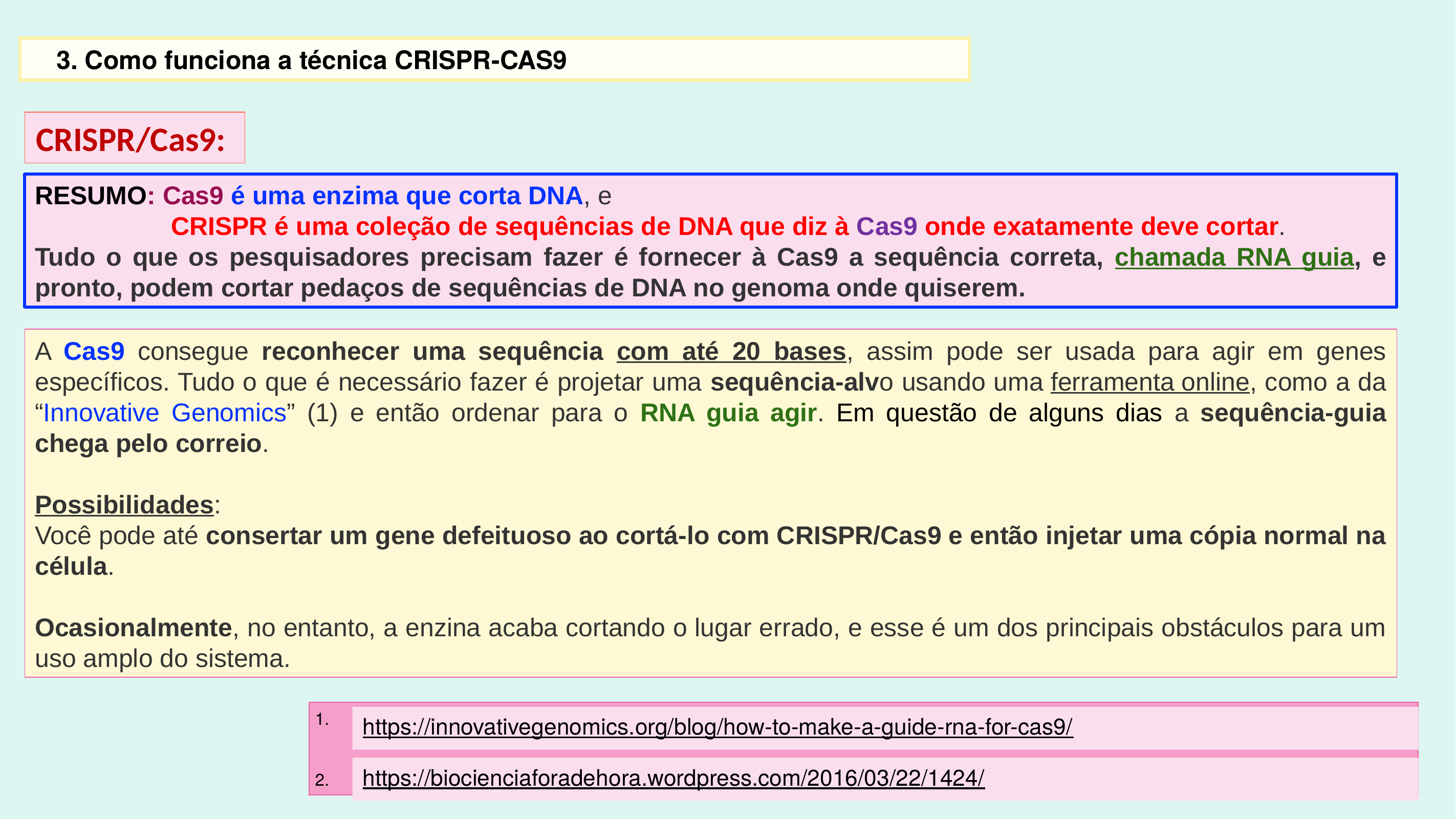

Bactérias geneticamente modificadas em Biotecnologia

3. Como funciona a técnica CRISPR-CAS9
CRISPR/Cas9:
RESUMO: Cas9 é uma enzima que corta DNA, e
                   CRISPR é uma coleção de sequências de DNA que diz à Cas9 onde exatamente deve cortar.
Tudo o que os pesquisadores precisam fazer é fornecer à Cas9 a sequência correta, chamada RNA guia, e pronto, podem cortar pedaços de sequências de DNA no genoma onde quiserem.
A Cas9 consegue reconhecer uma sequência com até 20 bases, assim pode ser usada para agir em genes específicos. Tudo o que é necessário fazer é projetar uma sequência-alvo usando uma ferramenta online, como a da “Innovative Genomics” (1) e então ordenar para o RNA guia agir. Em questão de alguns dias a sequência-guia chega pelo correio.

Possibilidades:
Você pode até consertar um gene defeituoso ao cortá-lo com CRISPR/Cas9 e então injetar uma cópia normal na célula.

Ocasionalmente, no entanto, a enzina acaba cortando o lugar errado, e esse é um dos principais obstáculos para um uso amplo do sistema.
1.

2.
https://innovativegenomics.org/blog/how-to-make-a-guide-rna-for-cas9/
https://biocienciaforadehora.wordpress.com/2016/03/22/1424/